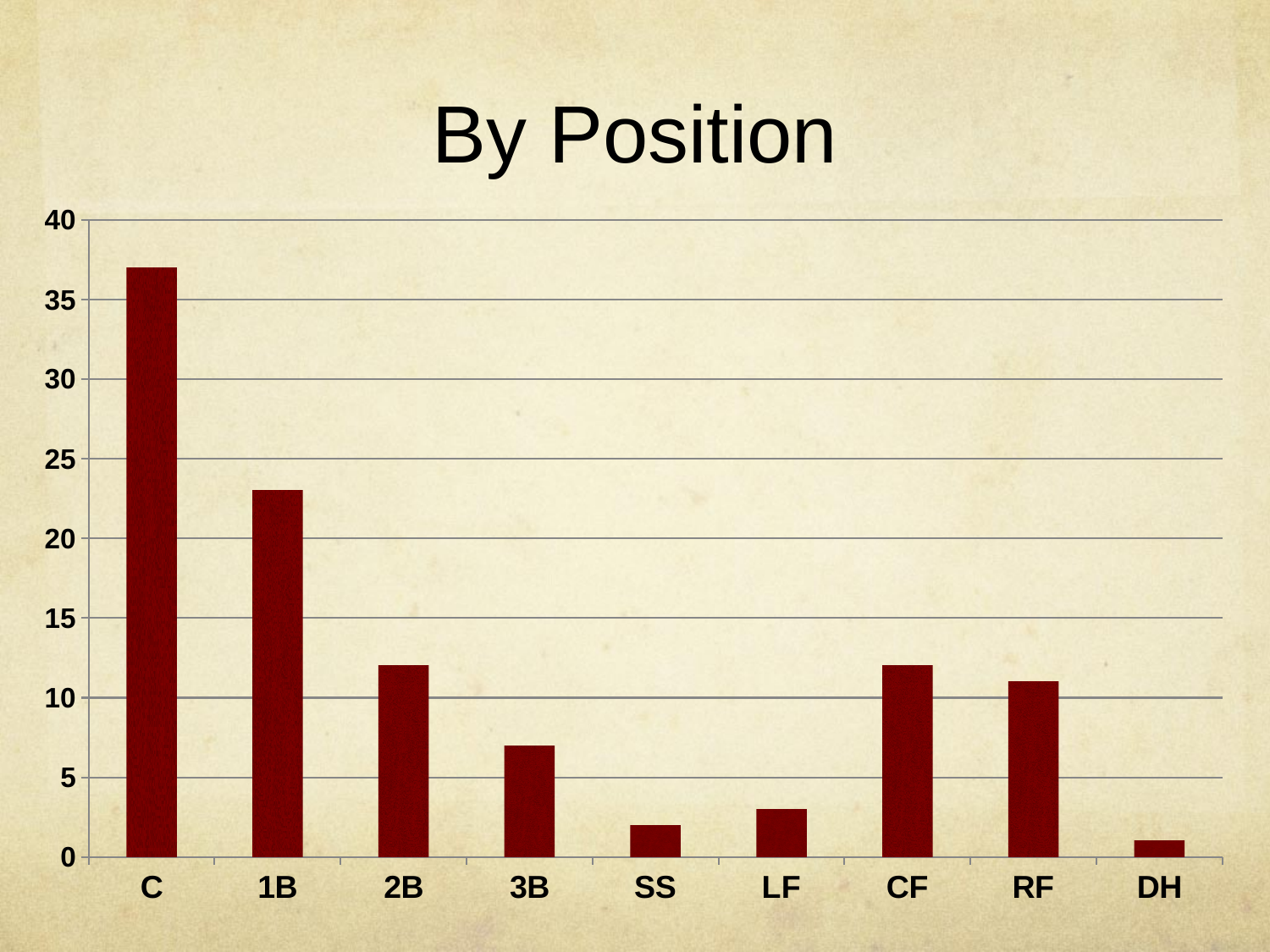

# By Position

### Chart

| Category |  |
|---|---|
| C | 37.0 |
| 1B | 23.0 |
| 2B | 12.0 |
| 3B | 7.0 |
| SS | 2.0 |
| LF | 3.0 |
| CF | 12.0 |
| RF | 11.0 |
| DH | 1.0 |